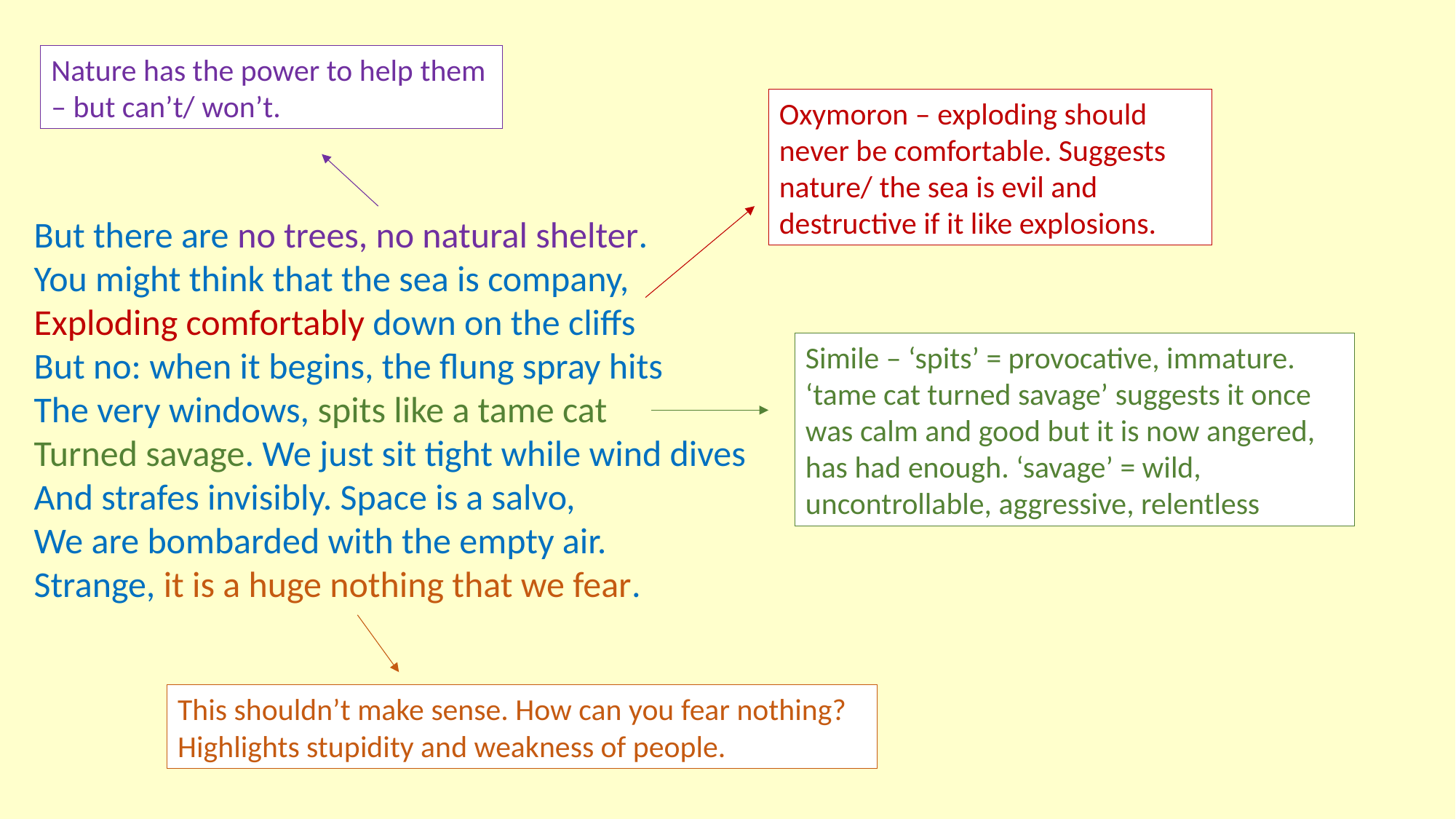

Nature has the power to help them – but can’t/ won’t.
Oxymoron – exploding should never be comfortable. Suggests nature/ the sea is evil and destructive if it like explosions.
But there are no trees, no natural shelter.
You might think that the sea is company,
Exploding comfortably down on the cliffs
But no: when it begins, the flung spray hits
The very windows, spits like a tame cat
Turned savage. We just sit tight while wind dives
And strafes invisibly. Space is a salvo,
We are bombarded with the empty air.
Strange, it is a huge nothing that we fear.
Simile – ‘spits’ = provocative, immature. ‘tame cat turned savage’ suggests it once was calm and good but it is now angered, has had enough. ‘savage’ = wild, uncontrollable, aggressive, relentless
This shouldn’t make sense. How can you fear nothing? Highlights stupidity and weakness of people.